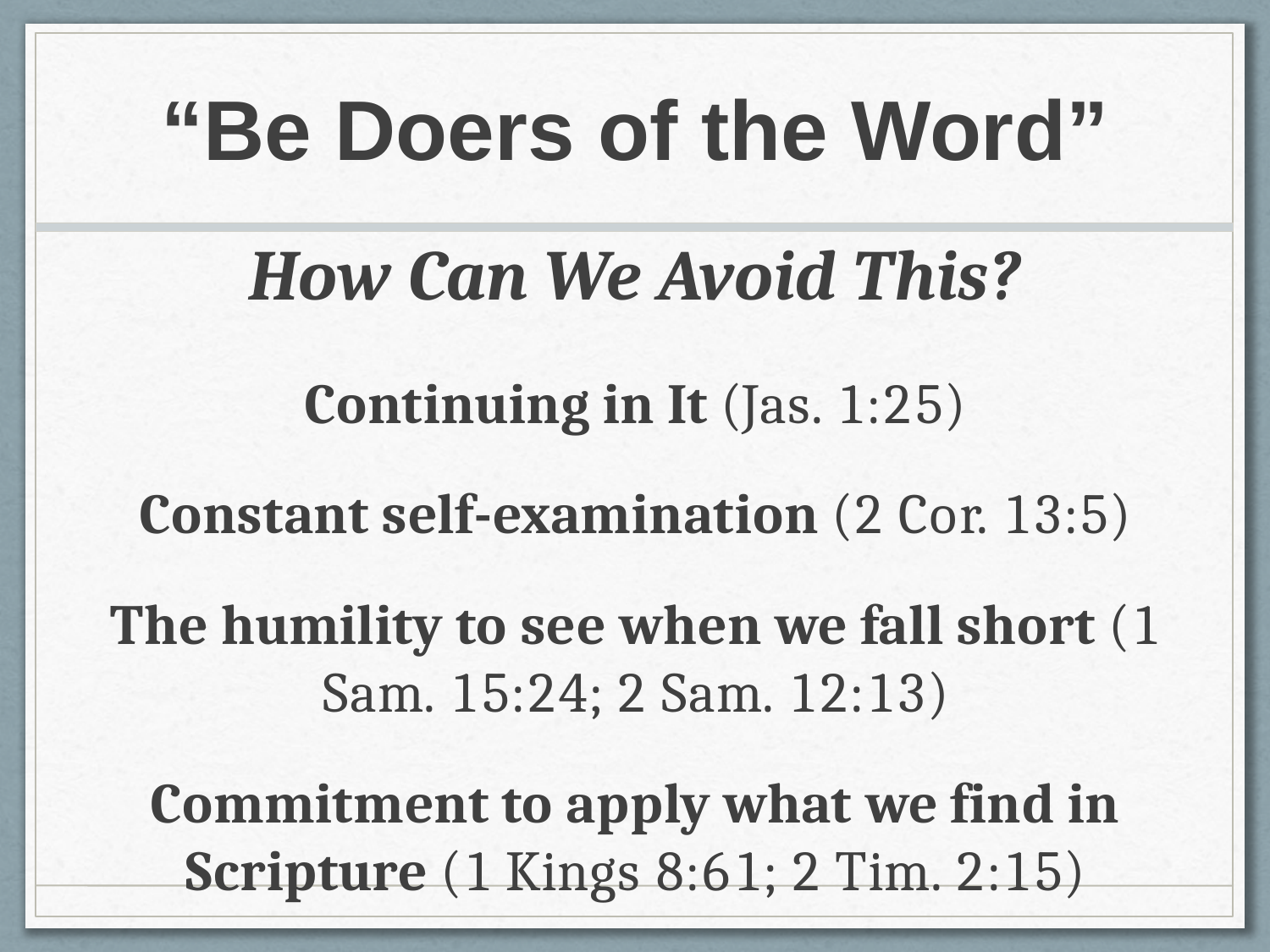

# “Be Doers of the Word”
How Can We Avoid This?
Continuing in It (Jas. 1:25)
Constant self-examination (2 Cor. 13:5)
The humility to see when we fall short (1 Sam. 15:24; 2 Sam. 12:13)
Commitment to apply what we find in Scripture (1 Kings 8:61; 2 Tim. 2:15)